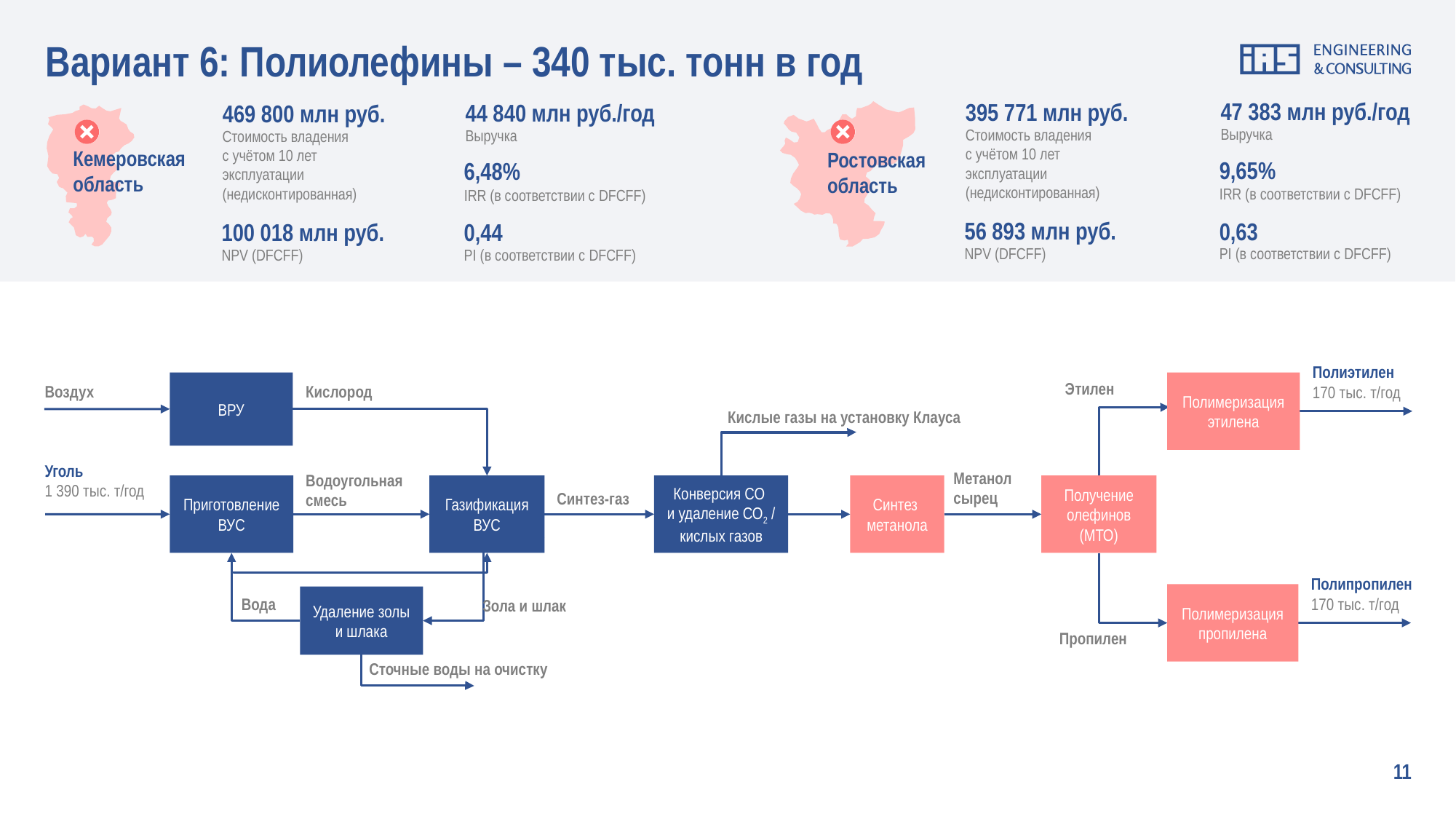

# Вариант 6: Полиолефины – 340 тыс. тонн в год

47 383 млн руб./год
395 771 млн руб.
44 840 млн руб./год
469 800 млн руб.

Выручка

Стоимость владения
с учётом 10 лет
эксплуатации
(недисконтированная)
Выручка
Стоимость владения
с учётом 10 лет
эксплуатации
(недисконтированная)
Кемеровская
область
Ростовская
область
9,65%
6,48%
IRR (в соответствии с DFCFF)
IRR (в соответствии с DFCFF)
56 893 млн руб.
0,63
100 018 млн руб.
0,44
PI (в соответствии с DFCFF)
NPV (DFCFF)
PI (в соответствии с DFCFF)
NPV (DFCFF)
Полиэтилен
170 тыс. т/год
ВРУ
Полимеризация этилена
Этилен
Воздух
Кислород
Кислые газы на установку Клауса
Уголь
1 390 тыс. т/год
Метанол
сырец
Водоугольная смесь
Приготовление ВУС
Газификация ВУС
Конверсия СО
и удаление СО2 / кислых газов
Синтез
метанола
Получение олефинов (МТО)
Синтез-газ
Полипропилен
170 тыс. т/год
Полимеризация пропилена
Удаление золы и шлака
Вода
Зола и шлак
Пропилен
Сточные воды на очистку
11